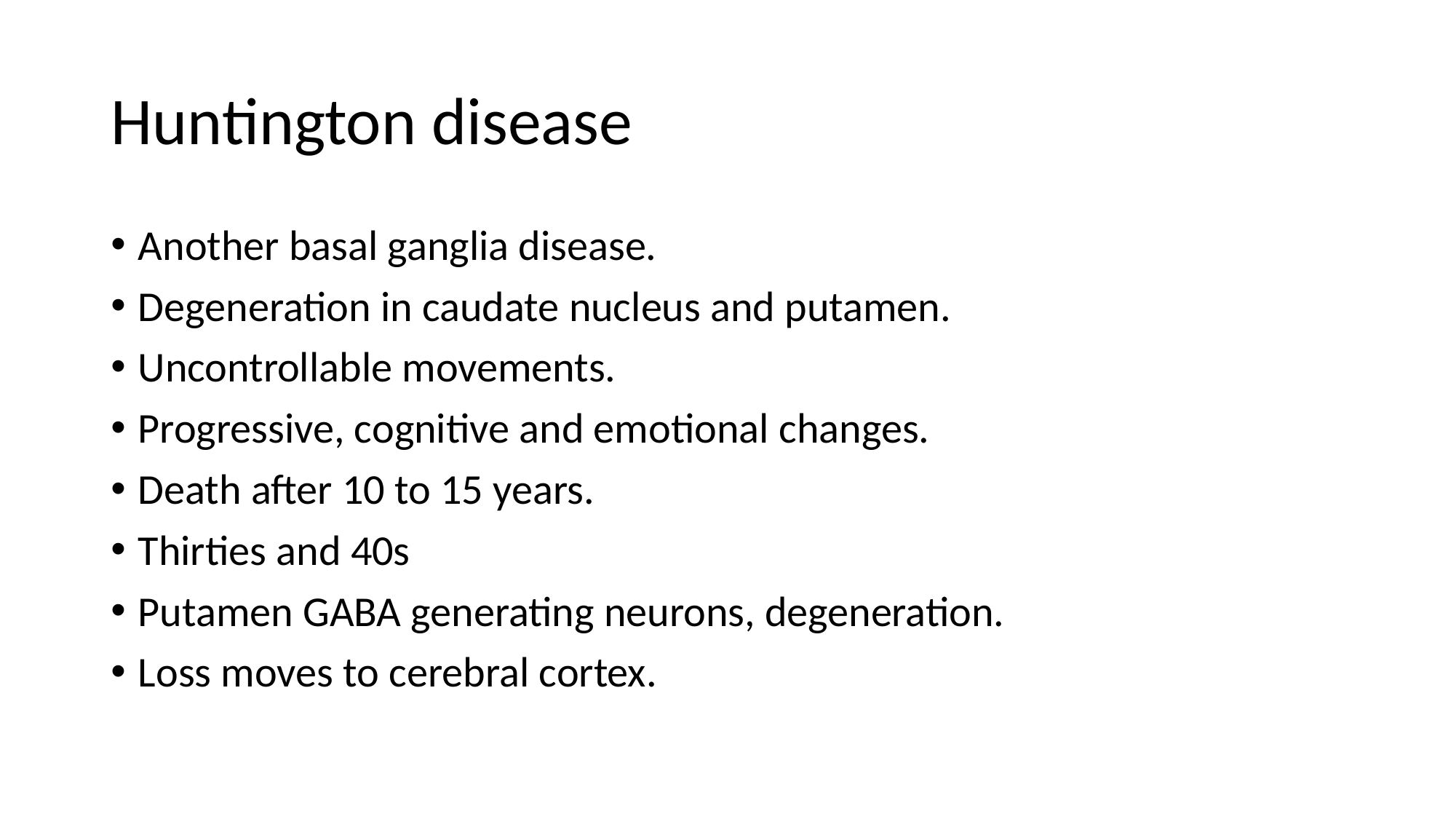

# Huntington disease
Another basal ganglia disease.
Degeneration in caudate nucleus and putamen.
Uncontrollable movements.
Progressive, cognitive and emotional changes.
Death after 10 to 15 years.
Thirties and 40s
Putamen GABA generating neurons, degeneration.
Loss moves to cerebral cortex.